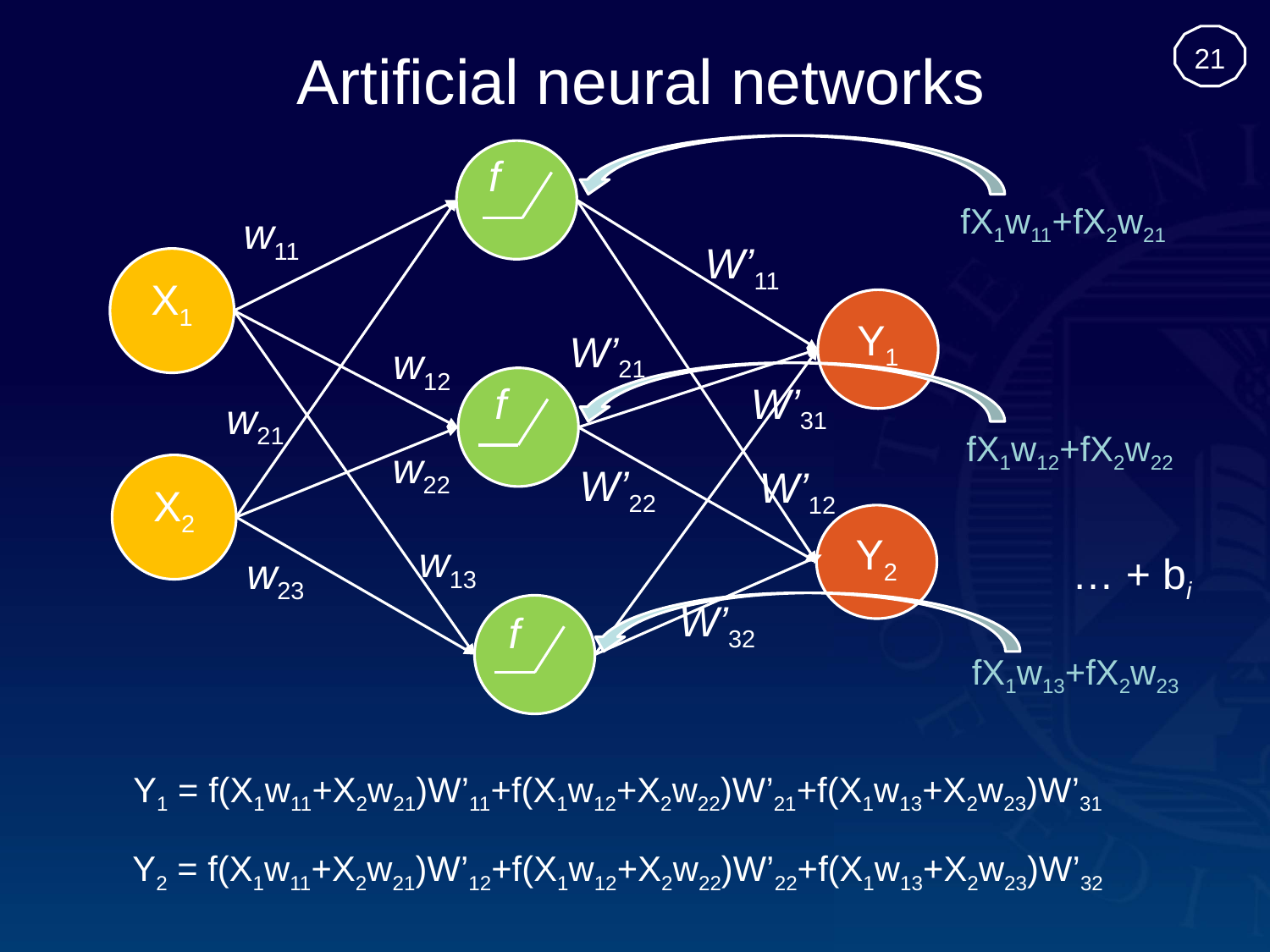

# Artificial neural networks
21

f

fX1w11+fX2w21
W’11
W’21
W’31
W’22
W’12
W’32
w11
X1
Y1
w12

f
w21

fX1w12+fX2w22
w22
X2
Y2
w13
w23
… + bi

f
fX1w13+fX2w23
Y1 = f(X1w11+X2w21)W’11+f(X1w12+X2w22)W’21+f(X1w13+X2w23)W’31
Y2 = f(X1w11+X2w21)W’12+f(X1w12+X2w22)W’22+f(X1w13+X2w23)W’32